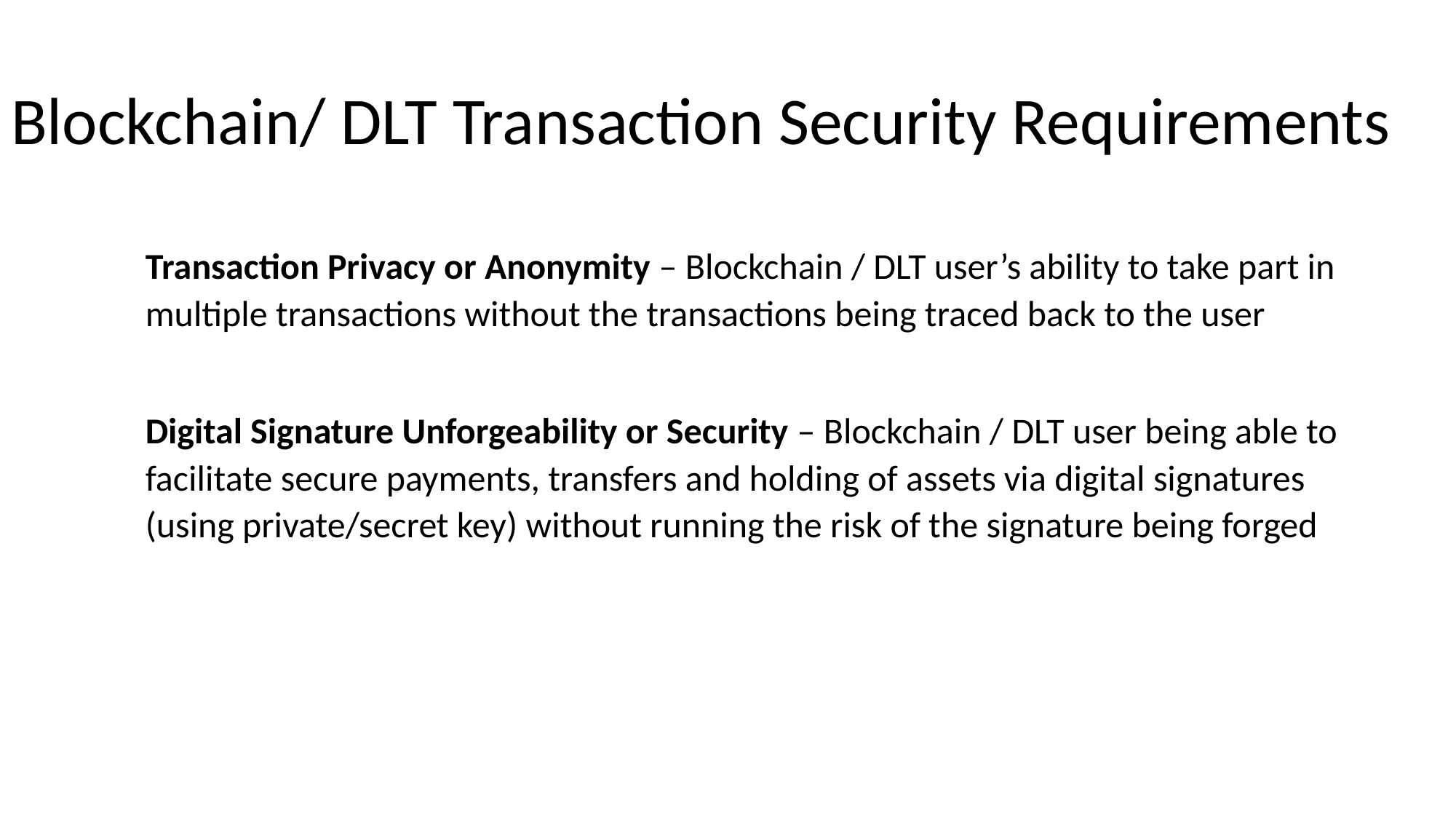

# Blockchain/ DLT Transaction Security Requirements

Transaction Privacy or Anonymity – Blockchain / DLT user’s ability to take part in multiple transactions without the transactions being traced back to the user

Digital Signature Unforgeability or Security – Blockchain / DLT user being able to facilitate secure payments, transfers and holding of assets via digital signatures (using private/secret key) without running the risk of the signature being forged